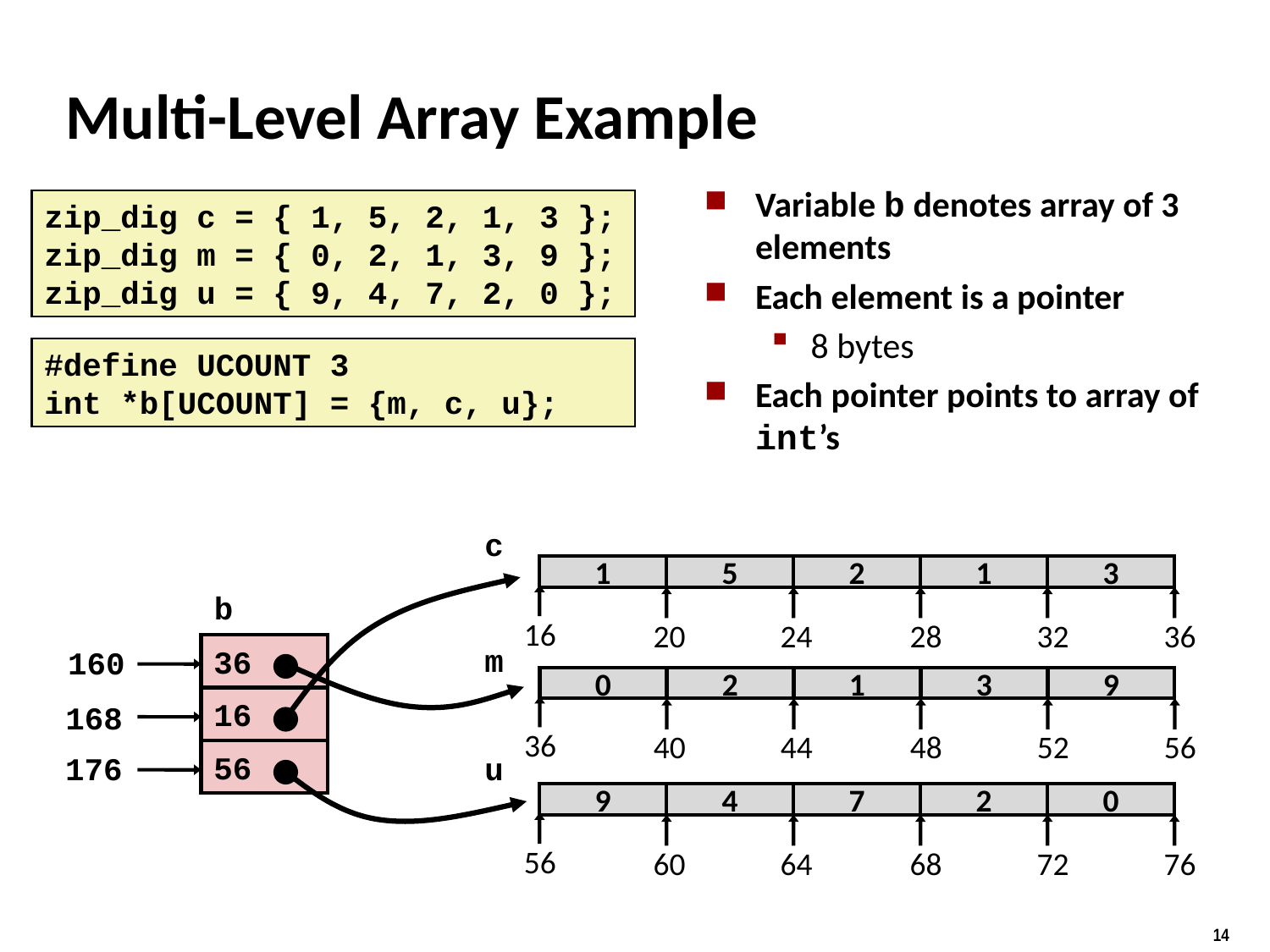

# Multi-Level Array Example
Variable b denotes array of 3 elements
Each element is a pointer
8 bytes
Each pointer points to array of int’s
zip_dig c = { 1, 5, 2, 1, 3 };
zip_dig m = { 0, 2, 1, 3, 9 };
zip_dig u = { 9, 4, 7, 2, 0 };
#define UCOUNT 3
int *b[UCOUNT] = {m, c, u};
c
1
5
2
1
3

16
20
24
28
32
36

b
36
160

16
168

56
176

m

0
2
1
3
9

36
40
44
48
52
56
u

9
4
7
2
0

56
60
64
68
72
76